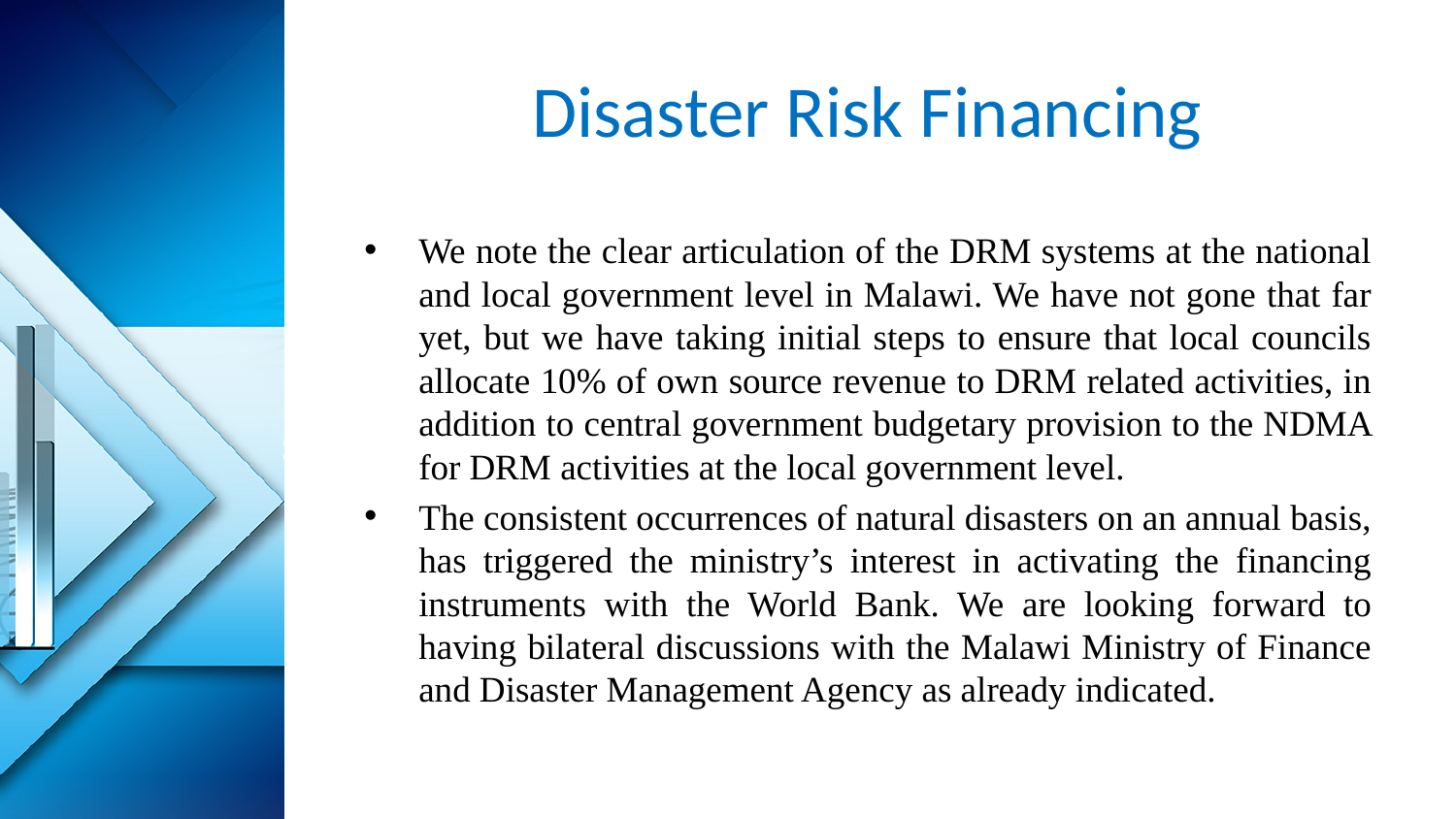

# Disaster Risk Financing

We note the clear articulation of the DRM systems at the national and local government level in Malawi. We have not gone that far yet, but we have taking initial steps to ensure that local councils allocate 10% of own source revenue to DRM related activities, in addition to central government budgetary provision to the NDMA for DRM activities at the local government level.
The consistent occurrences of natural disasters on an annual basis, has triggered the ministry’s interest in activating the financing instruments with the World Bank. We are looking forward to having bilateral discussions with the Malawi Ministry of Finance and Disaster Management Agency as already indicated.